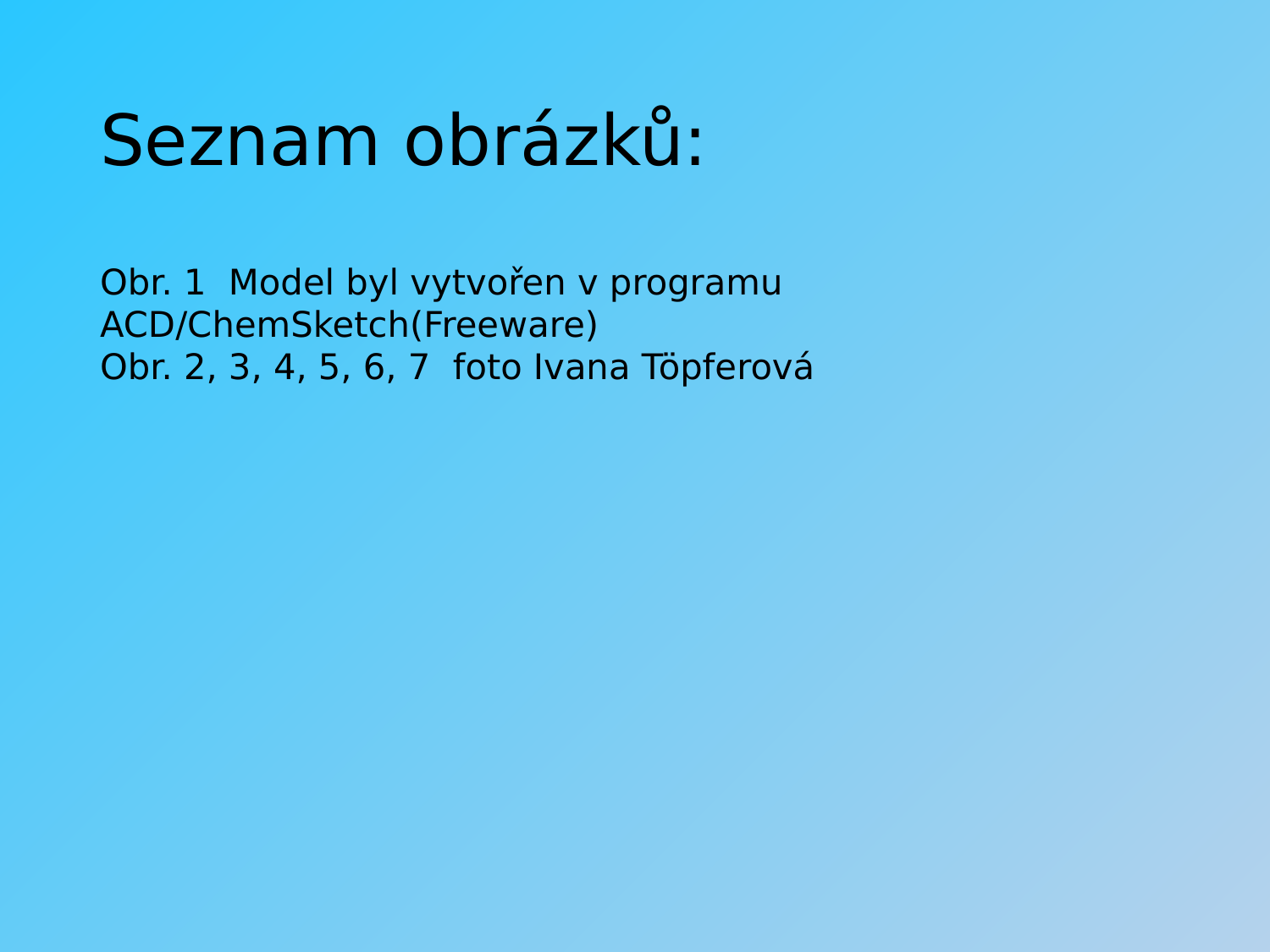

# Seznam obrázků:
Obr. 1  Model byl vytvořen v programu ACD/ChemSketch(Freeware)
Obr. 2, 3, 4, 5, 6, 7  foto Ivana Töpferová